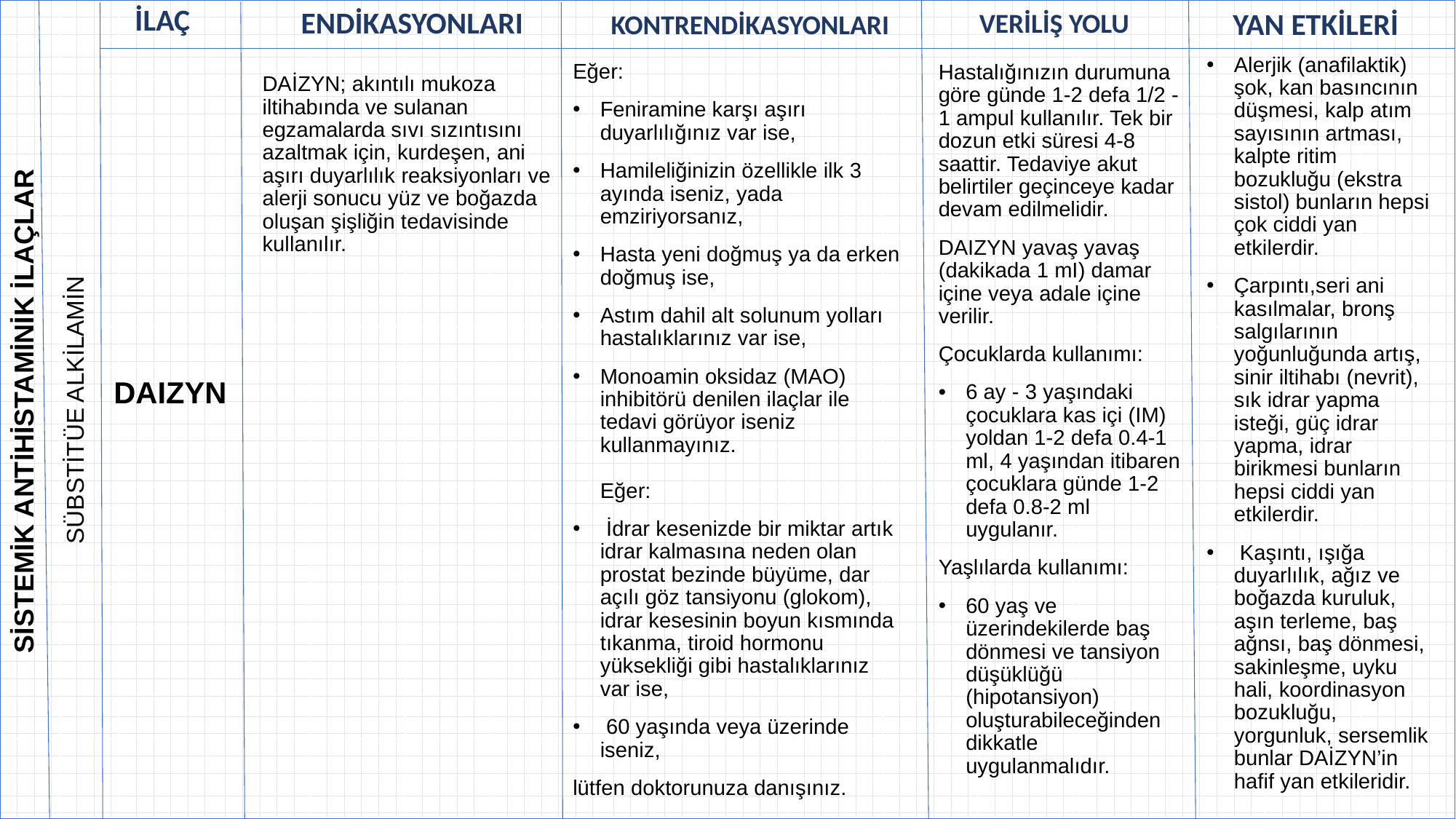

|  |  |  |  |  |  |  |  |  |  |  |  |  |  |  |  |
| --- | --- | --- | --- | --- | --- | --- | --- | --- | --- | --- | --- | --- | --- | --- | --- |
|  |  |  |  |  |  |  |  |  |  |  |  |  |  |  |  |
|  |  |  |  |  |  |  |  |  |  |  |  |  |  |  |  |
|  |  |  |  |  |  |  |  |  |  |  |  |  |  |  |  |
|  |  |  |  |  |  |  |  |  |  |  |  |  |  |  |  |
|  |  |  |  |  |  |  |  |  |  |  |  |  |  |  |  |
|  |  |  |  |  |  |  |  |  |  |  |  |  |  |  |  |
|  |  |  |  |  |  |  |  |  |  |  |  |  |  |  |  |
|  |  |  |  |  |  |  |  |  |  |  |  |  |  |  |  |
|  |  |  |  |  |  |  |  |  |  |  |  |  |  |  |  |
|  |  |  |  |  |  |  |  |  |  |  |  |  |  |  |  |
|  |  |  |  |  |  |  |  |  |  |  |  |  |  |  |  |
|  |  |  |  |  |  |  |  |  |  |  |  |  |  |  |  |
|  |  |  |  |  |  |  |  |  |  |  |  |  |  |  |  |
|  |  |  |  |  |  |  |  |  |  |  |  |  |  |  |  |
|  |  |  |  |  |  |  |  |  |  |  |  |  |  |  |  |
|  |  |  |  |  |  |  |  |  |  |  |  |  |  |  |  |
|  |  |  |  |  |  |  |  |  |  |  |  |  |  |  |  |
|  |  |  |  |  |  |  |  |  |  |  |  |  |  |  |  |
|  |  |  |  |  |  |  |  |  |  |  |  |  |  |  |  |
VERİLİŞ YOLU
KONTRENDİKASYONLARI
ENDİKASYONLARI
YAN ETKİLERİ
İLAÇ
Alerjik (anafilaktik) şok, kan basıncının düşmesi, kalp atım sayısının artması, kalpte ritim bozukluğu (ekstra sistol) bunların hepsi çok ciddi yan etkilerdir.
Çarpıntı,seri ani kasılmalar, bronş salgılarının yoğunluğunda artış, sinir iltihabı (nevrit), sık idrar yapma isteği, güç idrar yapma, idrar birikmesi bunların hepsi ciddi yan etkilerdir.
 Kaşıntı, ışığa duyarlılık, ağız ve boğazda kuruluk, aşın terleme, baş ağnsı, baş dönmesi, sakinleşme, uyku hali, koordinasyon bozukluğu, yorgunluk, sersemlik bunlar DAİZYN’in hafif yan etkileridir.

Eğer:
Feniramine karşı aşırı duyarlılığınız var ise,
Hamileliğinizin özellikle ilk 3 ayında iseniz, yada emziriyorsanız,
Hasta yeni doğmuş ya da erken doğmuş ise,
Astım dahil alt solunum yolları hastalıklarınız var ise,
Monoamin oksidaz (MAO) inhibitörü denilen ilaçlar ile tedavi görüyor iseniz kullanmayınız.
Eğer:
 İdrar kesenizde bir miktar artık idrar kalmasına neden olan prostat bezinde büyüme, dar açılı göz tansiyonu (glokom), idrar kesesinin boyun kısmında tıkanma, tiroid hormonu yüksekliği gibi hastalıklarınız var ise,
 60 yaşında veya üzerinde iseniz,
lütfen doktorunuza danışınız.
Hastalığınızın durumuna göre günde 1-2 defa 1/2 - 1 ampul kullanılır. Tek bir dozun etki süresi 4-8 saattir. Tedaviye akut belirtiler geçinceye kadar devam edilmelidir.
DAIZYN yavaş yavaş (dakikada 1 mI) damar içine veya adale içine verilir.
Çocuklarda kullanımı:
6 ay - 3 yaşındaki çocuklara kas içi (IM) yoldan 1-2 defa 0.4-1 ml, 4 yaşından itibaren çocuklara günde 1-2 defa 0.8-2 ml uygulanır.
Yaşlılarda kullanımı:
60 yaş ve üzerindekilerde baş dönmesi ve tansiyon düşüklüğü (hipotansiyon) oluşturabileceğinden dikkatle uygulanmalıdır.
DAİZYN; akıntılı mukoza iltihabında ve sulanan egzamalarda sıvı sızıntısını azaltmak için, kurdeşen, ani aşırı duyarlılık reaksiyonları ve alerji sonucu yüz ve boğazda oluşan şişliğin tedavisinde kullanılır.
DAIZYN

SÜBSTİTÜE ALKİLAMİN
SİSTEMİK ANTİHİSTAMİNİK İLAÇLAR